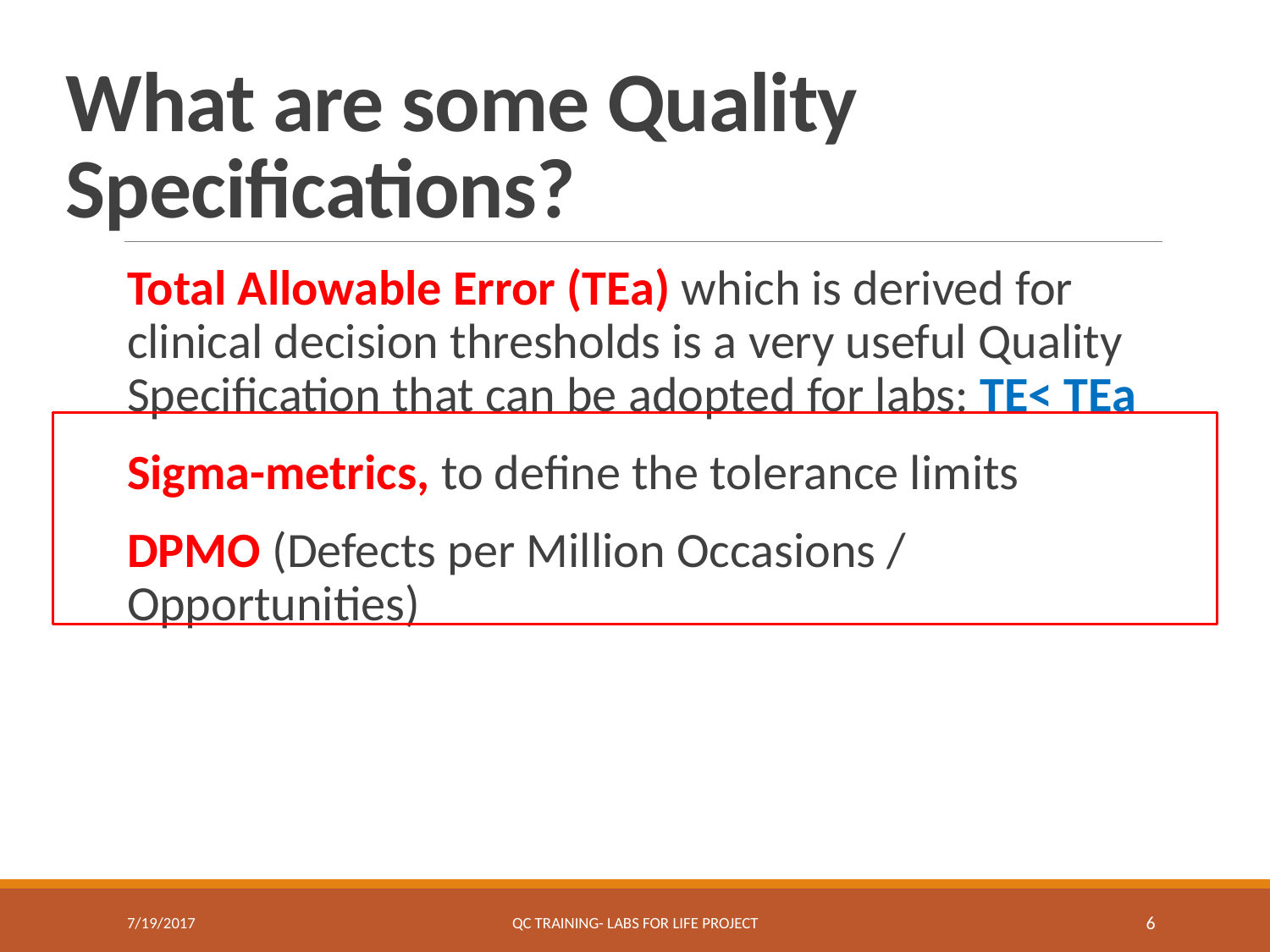

# What are some Quality Specifications?
Total Allowable Error (TEa) which is derived for clinical decision thresholds is a very useful Quality Specification that can be adopted for labs: TE< TEa
Sigma-metrics, to define the tolerance limits
DPMO (Defects per Million Occasions / Opportunities)

7/19/2017
QC Training- Labs for Life Project
6